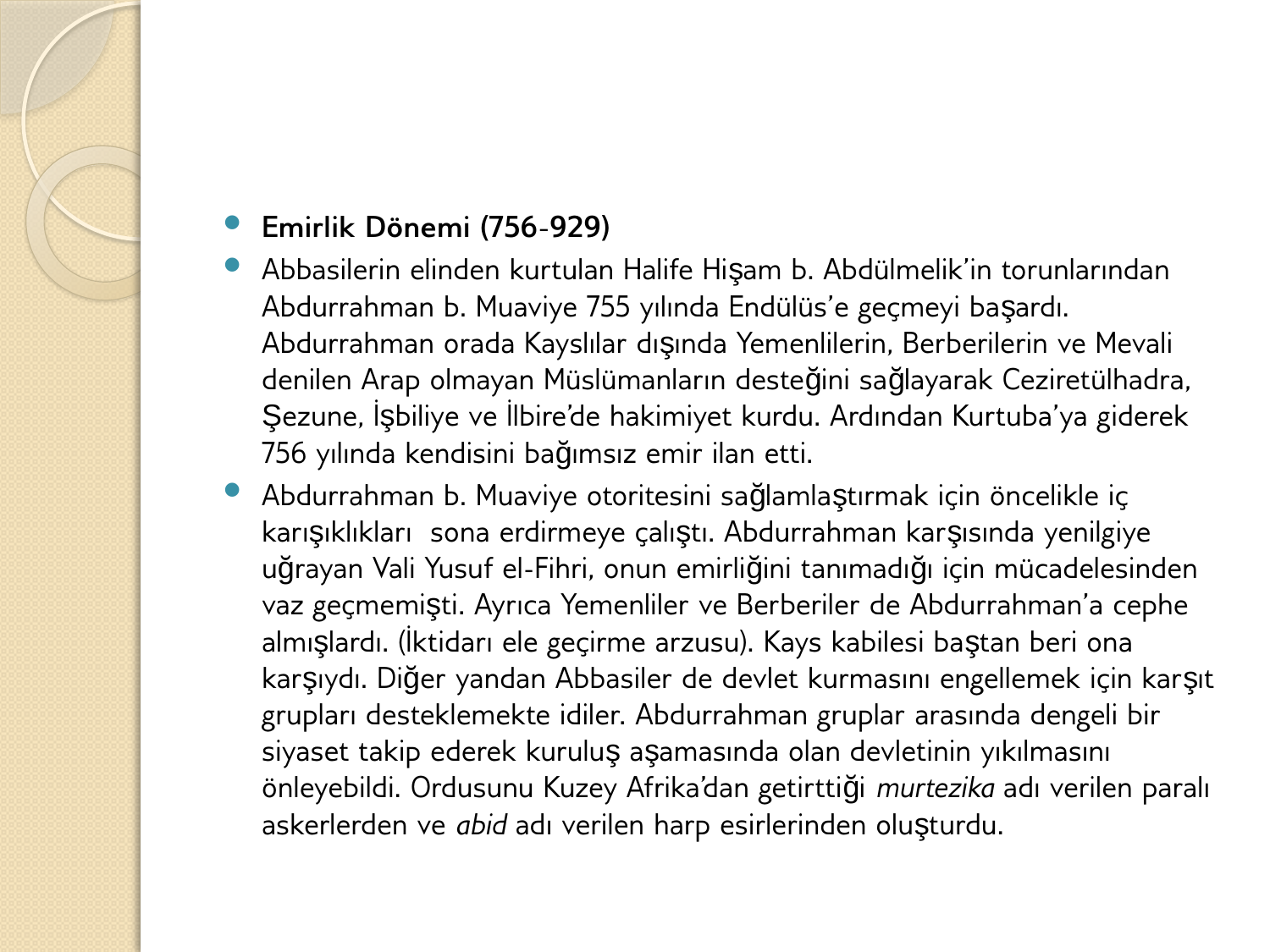

#
Emirlik Dönemi (756-929)
Abbasilerin elinden kurtulan Halife Hişam b. Abdülmelik’in torunlarından Abdurrahman b. Muaviye 755 yılında Endülüs’e geçmeyi başardı.  Abdurrahman orada Kayslılar dışında Yemenlilerin, Berberilerin ve Mevali denilen Arap olmayan Müslümanların desteğini sağlayarak Ceziretülhadra, Şezune, İşbiliye ve İlbire’de hakimiyet kurdu. Ardından Kurtuba’ya giderek 756 yılında kendisini bağımsız emir ilan etti.
Abdurrahman b. Muaviye otoritesini sağlamlaştırmak için öncelikle iç karışıklıkları  sona erdirmeye çalıştı. Abdurrahman karşısında yenilgiye uğrayan Vali Yusuf el-Fihri, onun emirliğini tanımadığı için mücadelesinden vaz geçmemişti. Ayrıca Yemenliler ve Berberiler de Abdurrahman’a cephe almışlardı. (İktidarı ele geçirme arzusu). Kays kabilesi baştan beri ona karşıydı. Diğer yandan Abbasiler de devlet kurmasını engellemek için karşıt grupları desteklemekte idiler. Abdurrahman gruplar arasında dengeli bir siyaset takip ederek kuruluş aşamasında olan devletinin yıkılmasını önleyebildi. Ordusunu Kuzey Afrika’dan getirttiği murtezika adı verilen paralı askerlerden ve abid adı verilen harp esirlerinden oluşturdu.